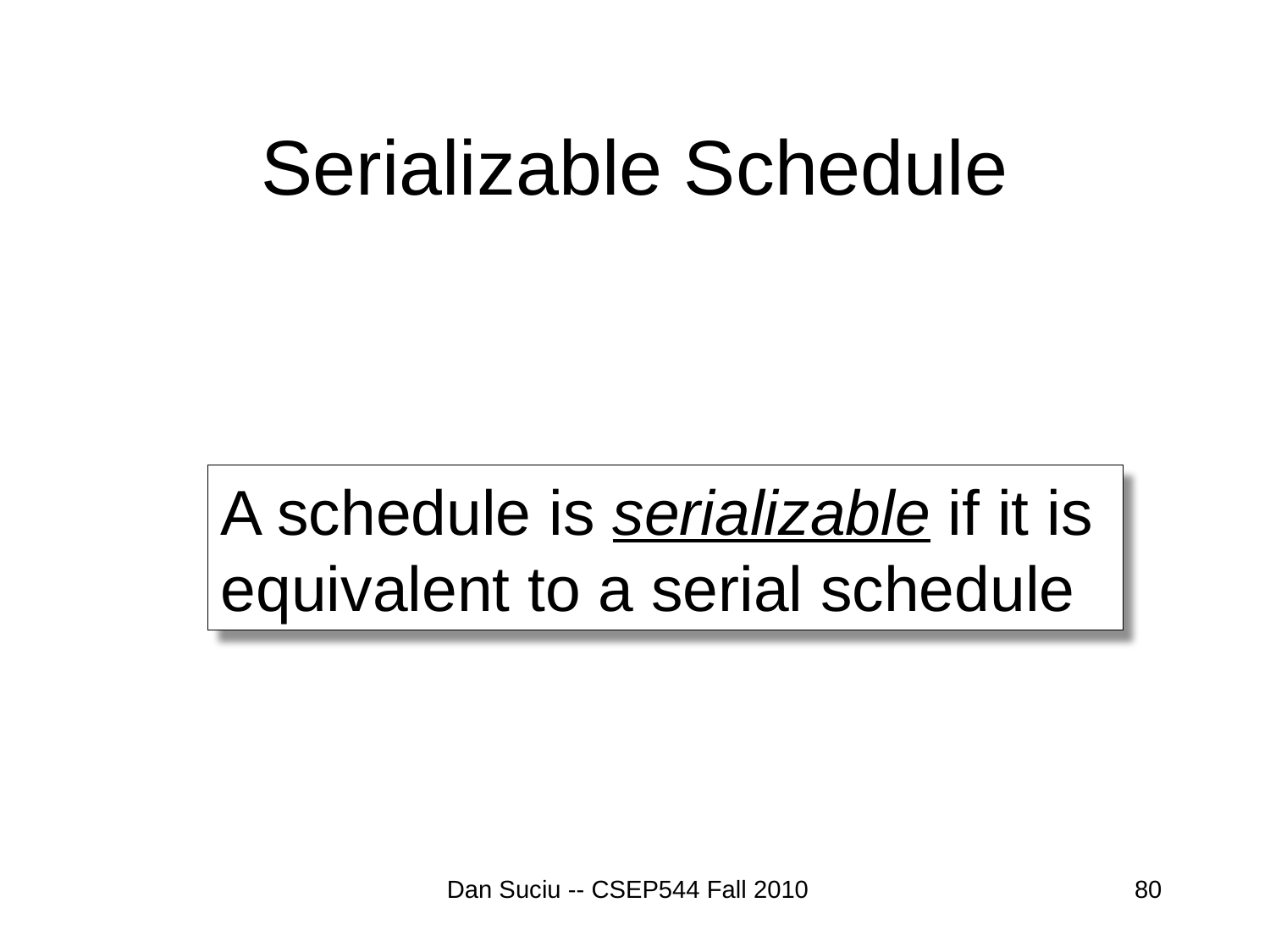

# Serializable Schedule
A schedule is serializable if it is
equivalent to a serial schedule
Dan Suciu -- CSEP544 Fall 2010
80